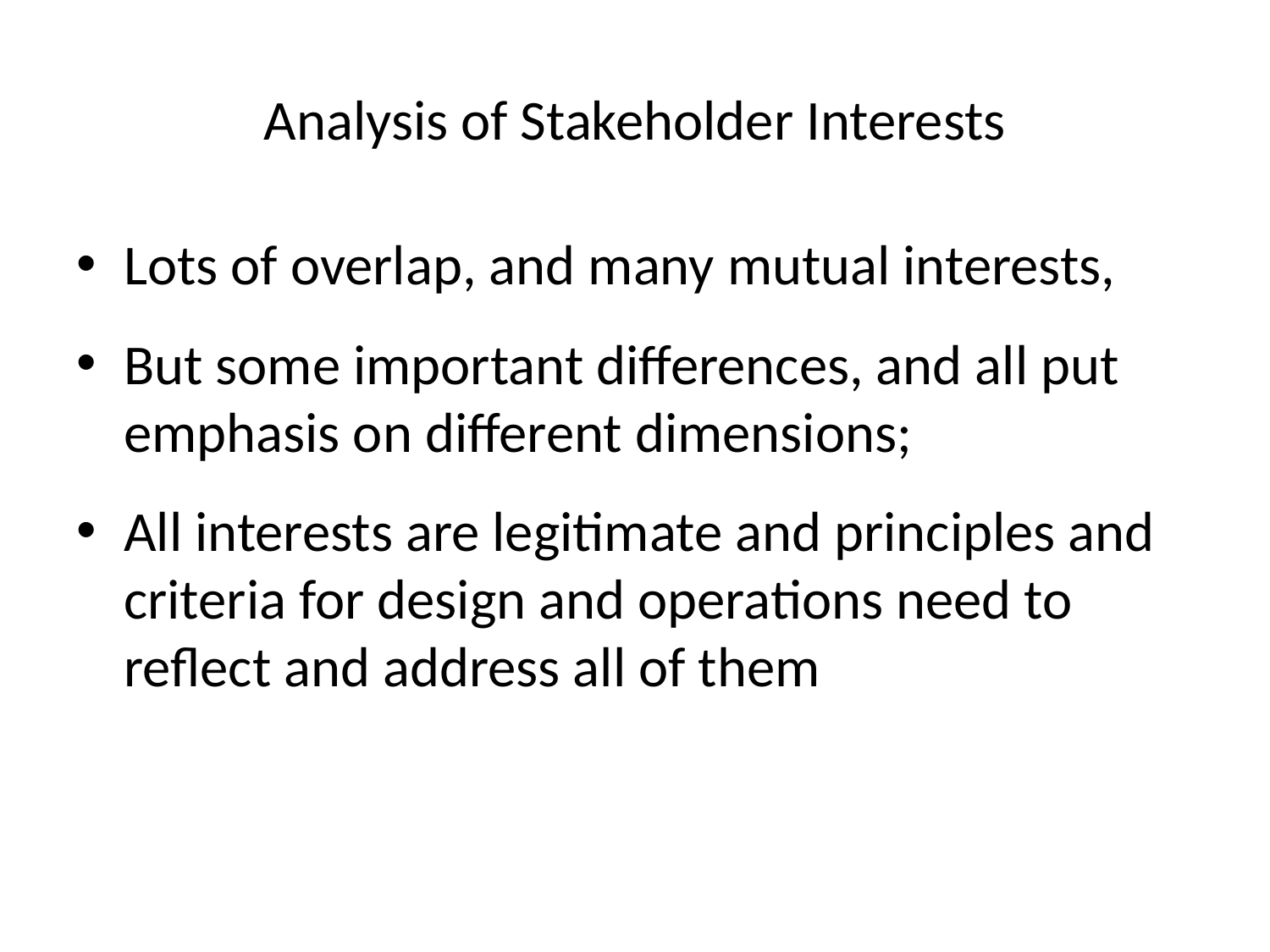

# Analysis of Stakeholder Interests
Lots of overlap, and many mutual interests,
But some important differences, and all put emphasis on different dimensions;
All interests are legitimate and principles and criteria for design and operations need to reflect and address all of them